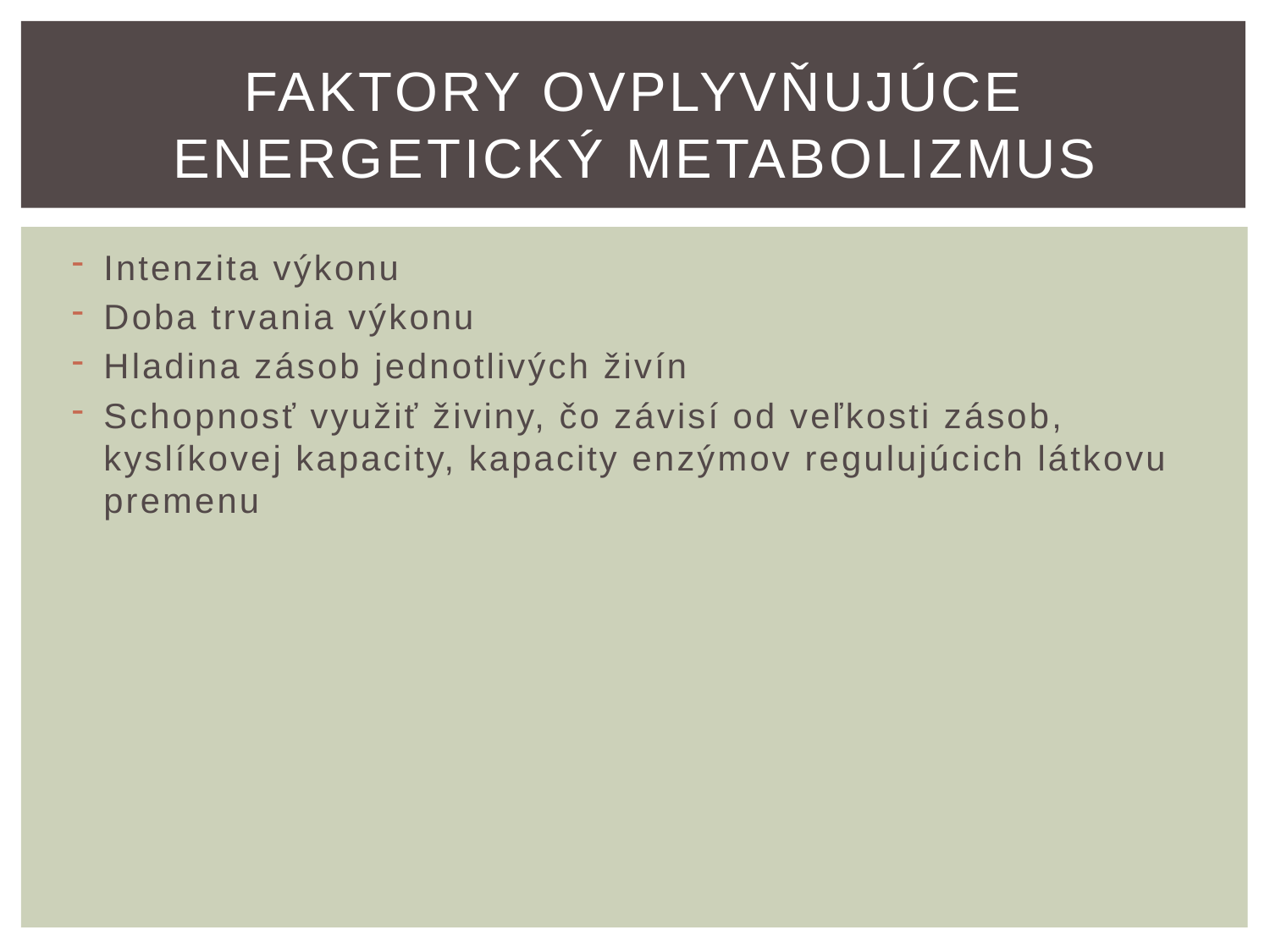

# Faktory ovplyvňujúce energetický metabolizmus
Intenzita výkonu
Doba trvania výkonu
Hladina zásob jednotlivých živín
Schopnosť využiť živiny, čo závisí od veľkosti zásob, kyslíkovej kapacity, kapacity enzýmov regulujúcich látkovu premenu